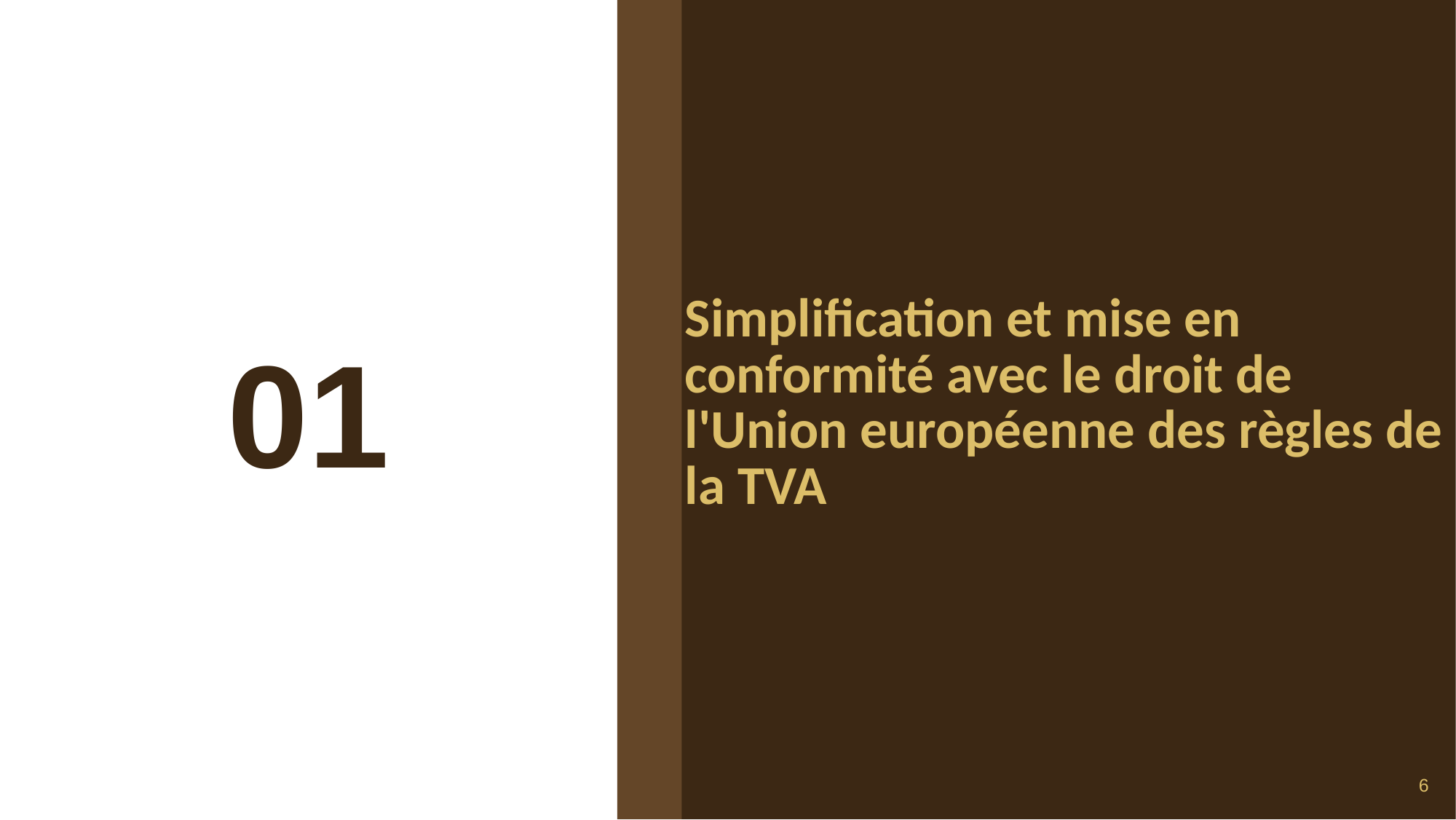

# 01
Simplification et mise en conformité avec le droit de l'Union européenne des règles de la TVA

6
Titre de la présentation
23 janvier 2020